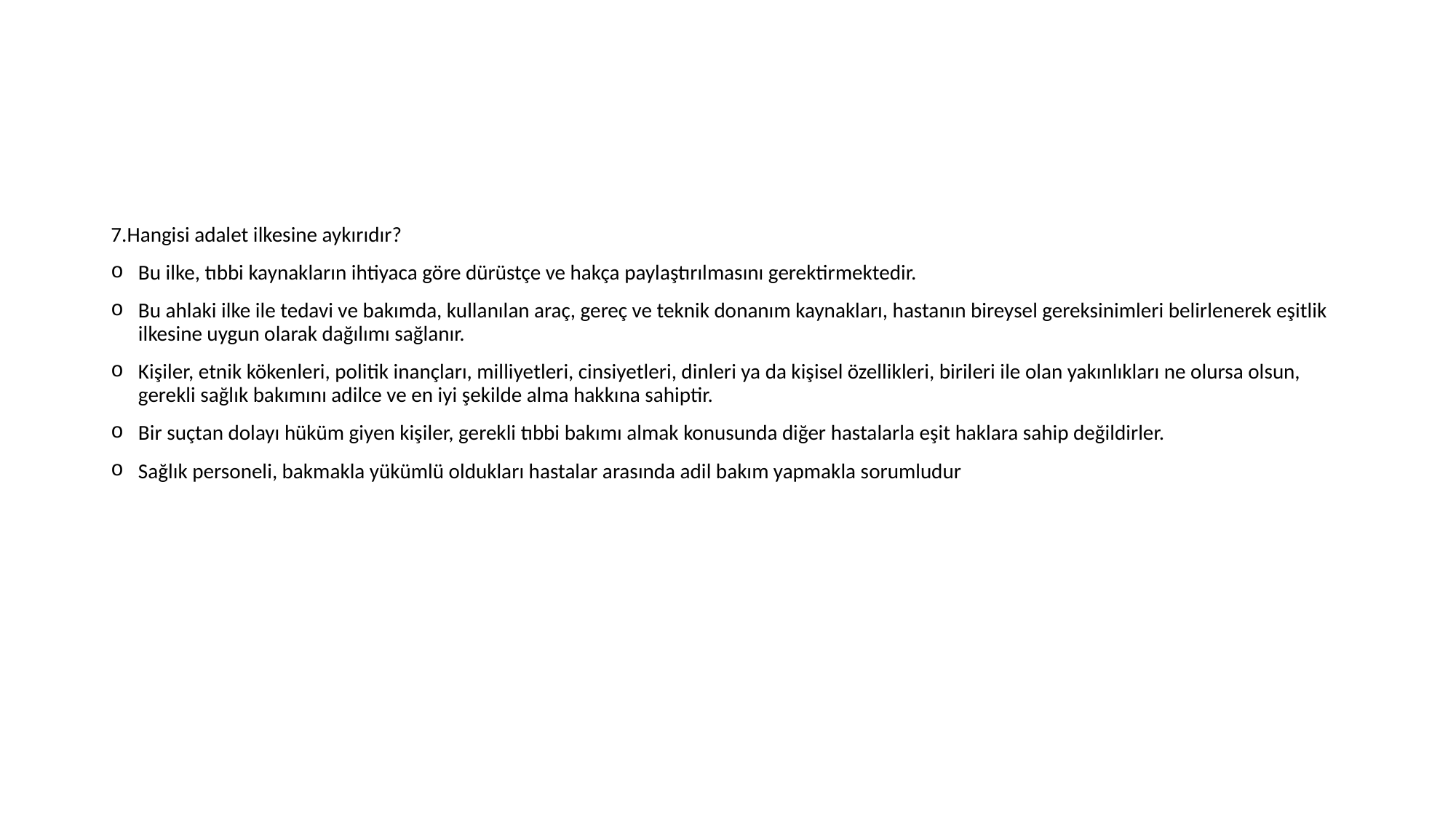

#
7.Hangisi adalet ilkesine aykırıdır?
Bu ilke, tıbbi kaynakların ihtiyaca göre dürüstçe ve hakça paylaştırılmasını gerektirmektedir.
Bu ahlaki ilke ile tedavi ve bakımda, kullanılan araç, gereç ve teknik donanım kaynakları, hastanın bireysel gereksinimleri belirlenerek eşitlik ilkesine uygun olarak dağılımı sağlanır.
Kişiler, etnik kökenleri, politik inançları, milliyetleri, cinsiyetleri, dinleri ya da kişisel özellikleri, birileri ile olan yakınlıkları ne olursa olsun, gerekli sağlık bakımını adilce ve en iyi şekilde alma hakkına sahiptir.
Bir suçtan dolayı hüküm giyen kişiler, gerekli tıbbi bakımı almak konusunda diğer hastalarla eşit haklara sahip değildirler.
Sağlık personeli, bakmakla yükümlü oldukları hastalar arasında adil bakım yapmakla sorumludur